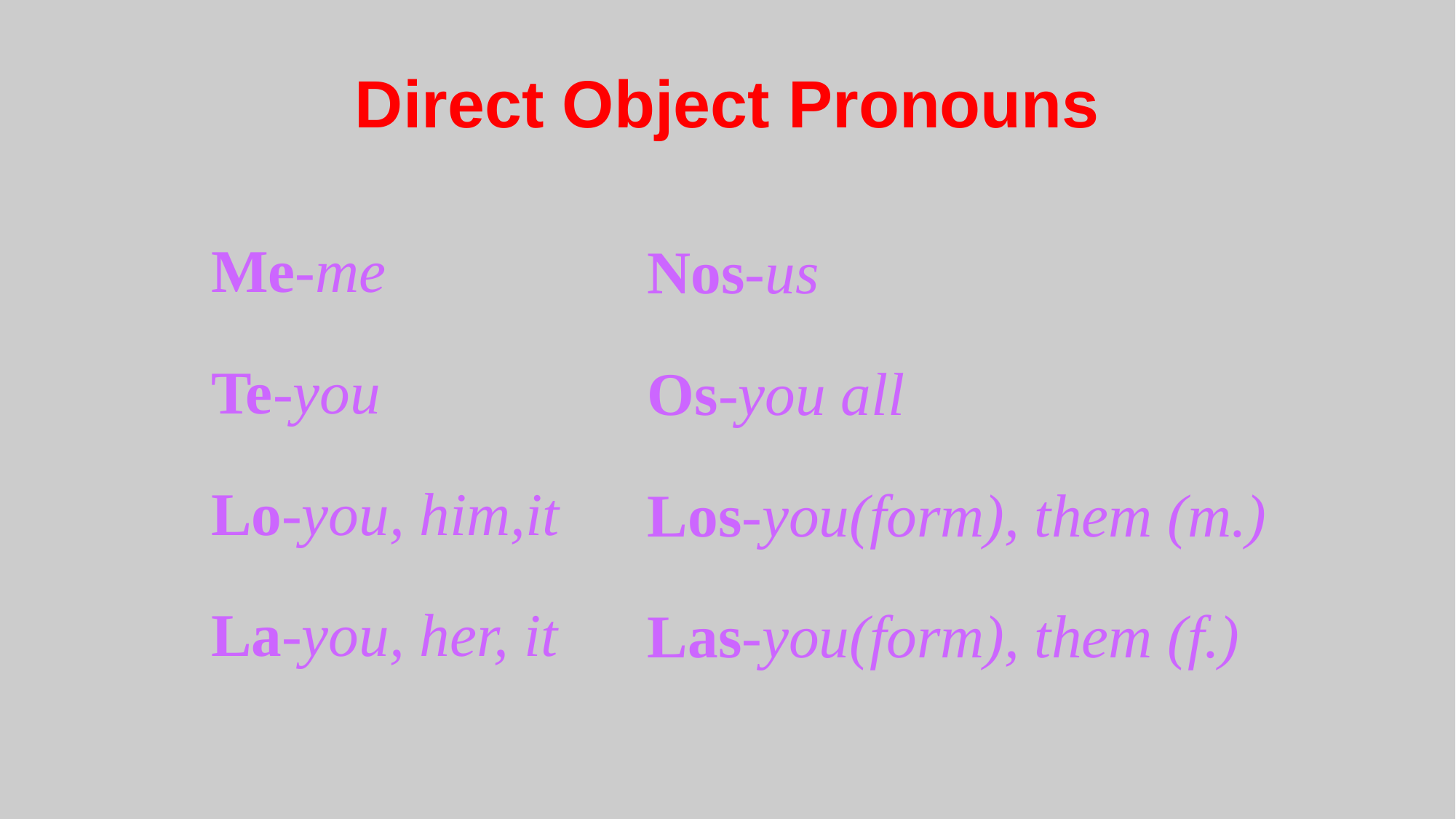

# Direct Object Pronouns
Me-me
Te-you
Lo-you, him,it
La-you, her, it

Nos-us
Os-you all
Los-you(form), them (m.)
Las-you(form), them (f.)